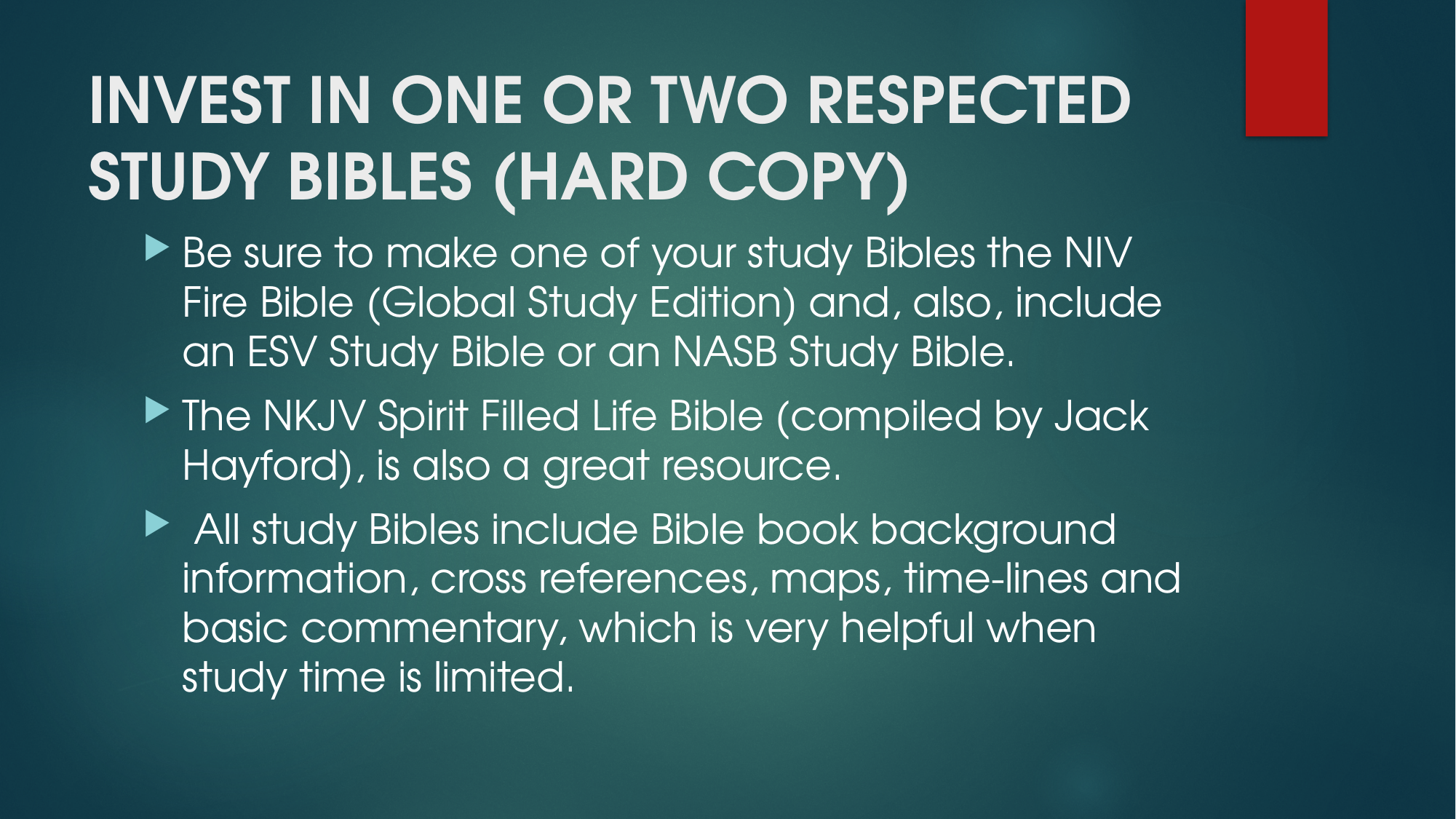

# INVEST IN ONE OR TWO RESPECTED STUDY BIBLES (HARD COPY)
Be sure to make one of your study Bibles the NIV Fire Bible (Global Study Edition) and, also, include an ESV Study Bible or an NASB Study Bible.
The NKJV Spirit Filled Life Bible (compiled by Jack Hayford), is also a great resource.
 All study Bibles include Bible book background information, cross references, maps, time-lines and basic commentary, which is very helpful when study time is limited.